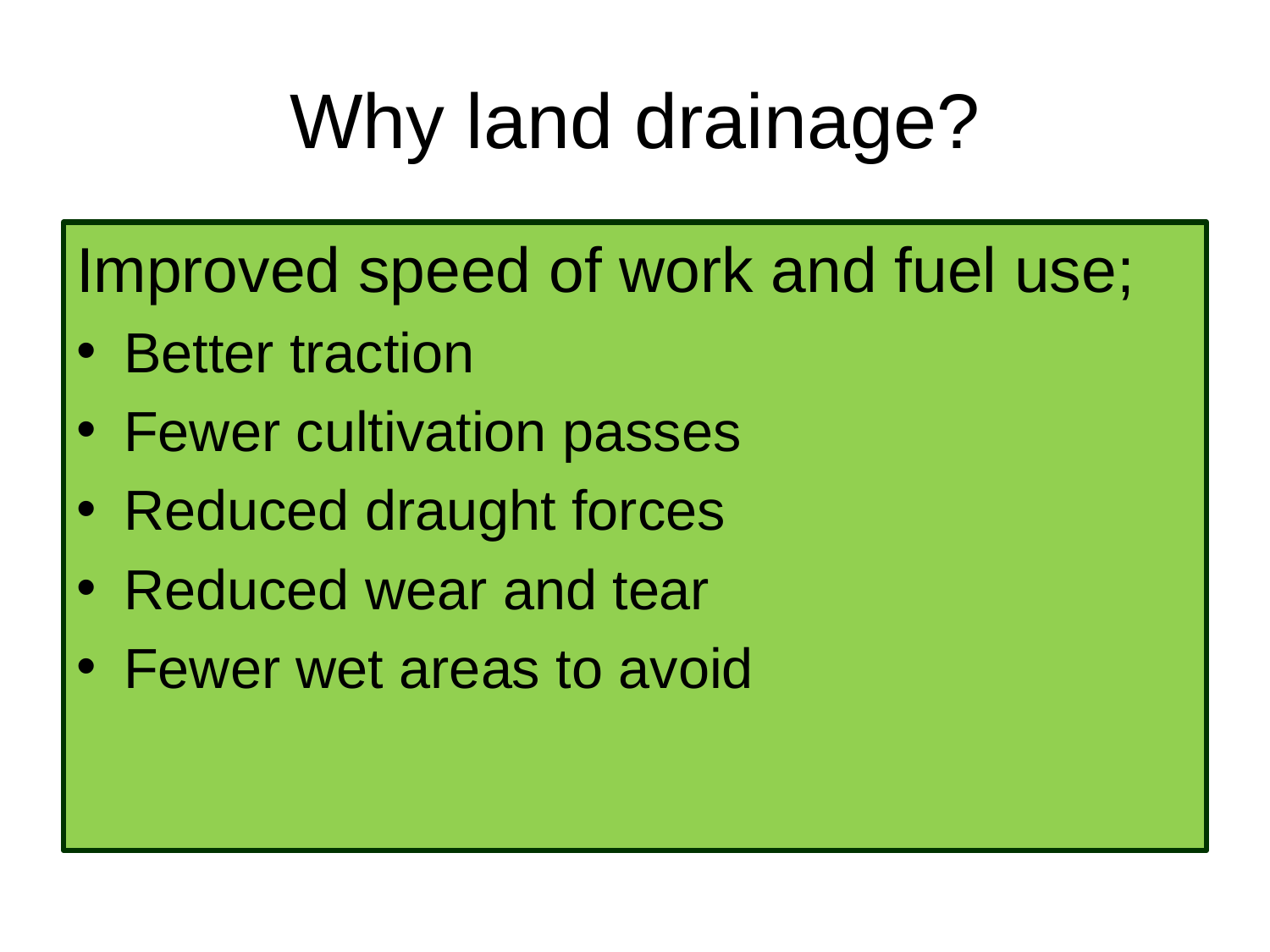

# Why land drainage?
Improved speed of work and fuel use;
Better traction
Fewer cultivation passes
Reduced draught forces
Reduced wear and tear
Fewer wet areas to avoid